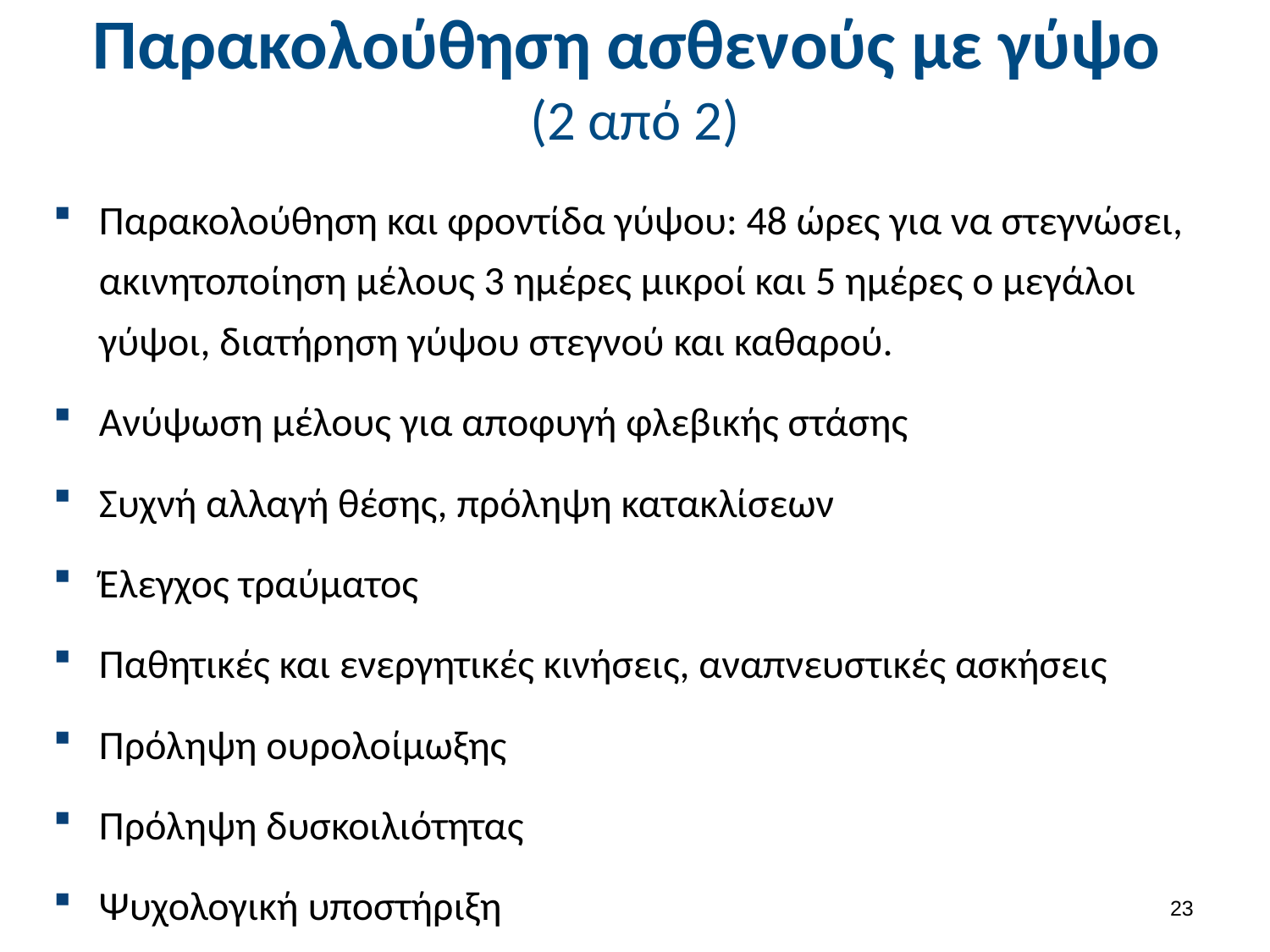

Παρακολούθηση ασθενούς με γύψο
(2 από 2)
Παρακολούθηση και φροντίδα γύψου: 48 ώρες για να στεγνώσει, ακινητοποίηση μέλους 3 ημέρες μικροί και 5 ημέρες ο μεγάλοι γύψοι, διατήρηση γύψου στεγνού και καθαρού.
Ανύψωση μέλους για αποφυγή φλεβικής στάσης
Συχνή αλλαγή θέσης, πρόληψη κατακλίσεων
Έλεγχος τραύματος
Παθητικές και ενεργητικές κινήσεις, αναπνευστικές ασκήσεις
Πρόληψη ουρολοίμωξης
Πρόληψη δυσκοιλιότητας
Ψυχολογική υποστήριξη

23